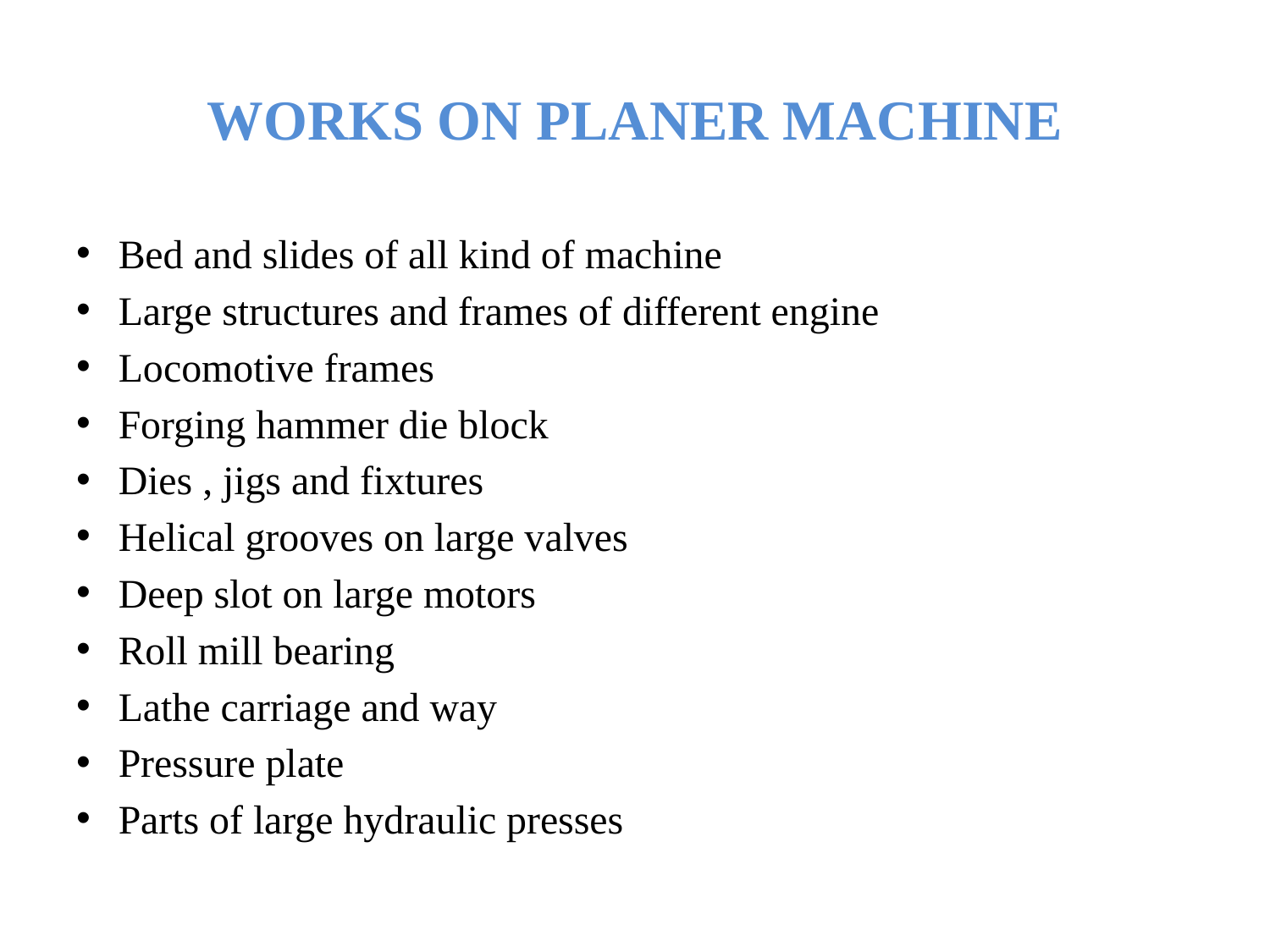

# WORKS ON PLANER MACHINE
Bed and slides of all kind of machine
Large structures and frames of different engine
Locomotive frames
Forging hammer die block
Dies , jigs and fixtures
Helical grooves on large valves
Deep slot on large motors
Roll mill bearing
Lathe carriage and way
Pressure plate
Parts of large hydraulic presses